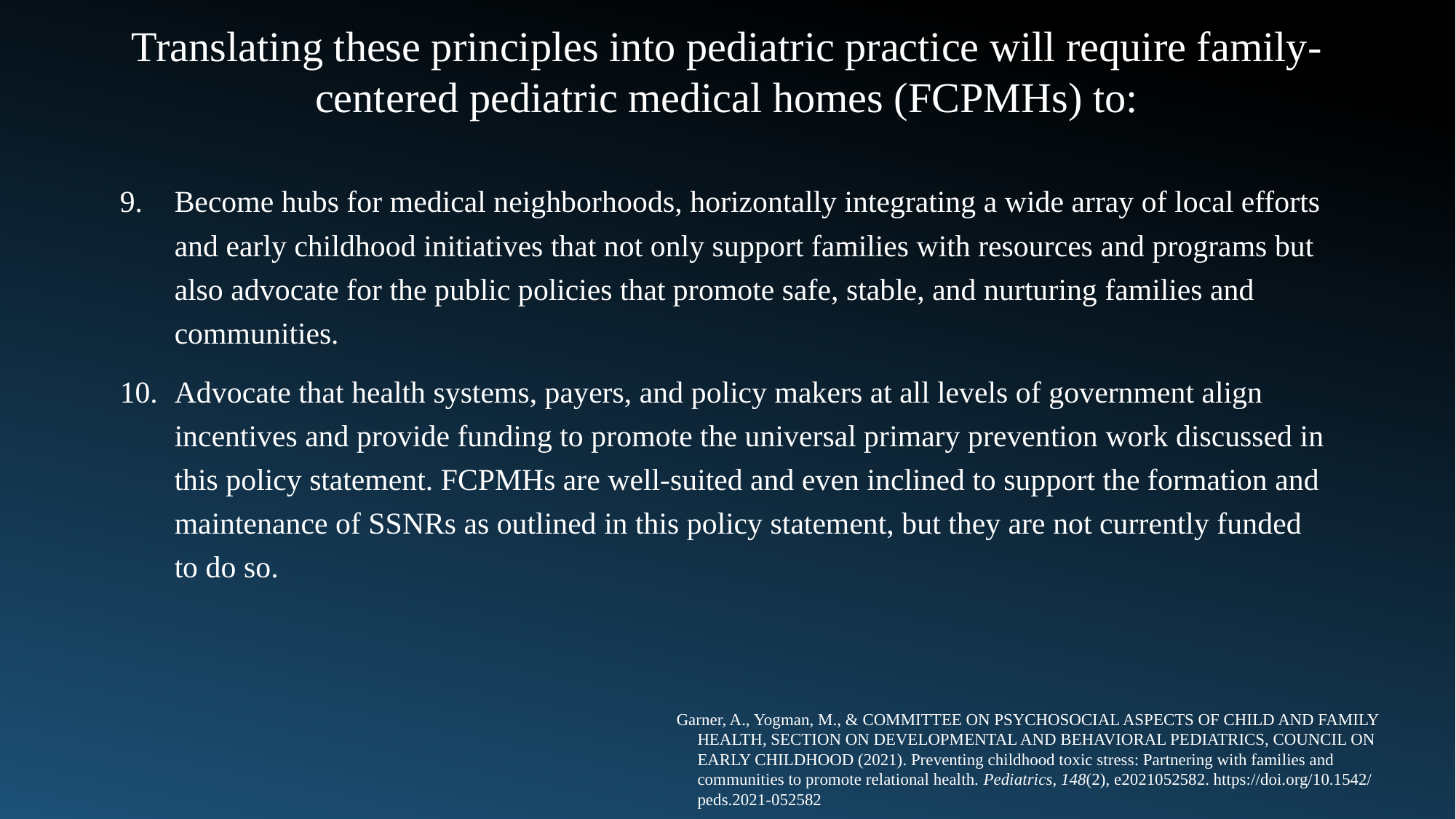

Translating these principles into pediatric practice will require family-centered pediatric medical homes (FCPMHs) to:
Become hubs for medical neighborhoods, horizontally integrating a wide array of local efforts and early childhood initiatives that not only support families with resources and programs but also advocate for the public policies that promote safe, stable, and nurturing families and communities.
Advocate that health systems, payers, and policy makers at all levels of government align incentives and provide funding to promote the universal primary prevention work discussed in this policy statement. FCPMHs are well-suited and even inclined to support the formation and maintenance of SSNRs as outlined in this policy statement, but they are not currently funded to do so.

Garner, A., Yogman, M., & COMMITTEE ON PSYCHOSOCIAL ASPECTS OF CHILD AND FAMILY
     HEALTH, SECTION ON DEVELOPMENTAL AND BEHAVIORAL PEDIATRICS, COUNCIL ON
     EARLY CHILDHOOD (2021). Preventing childhood toxic stress: Partnering with families and
     communities to promote relational health. Pediatrics, 148(2), e2021052582. https://doi.org/10.1542/
     peds.2021-052582